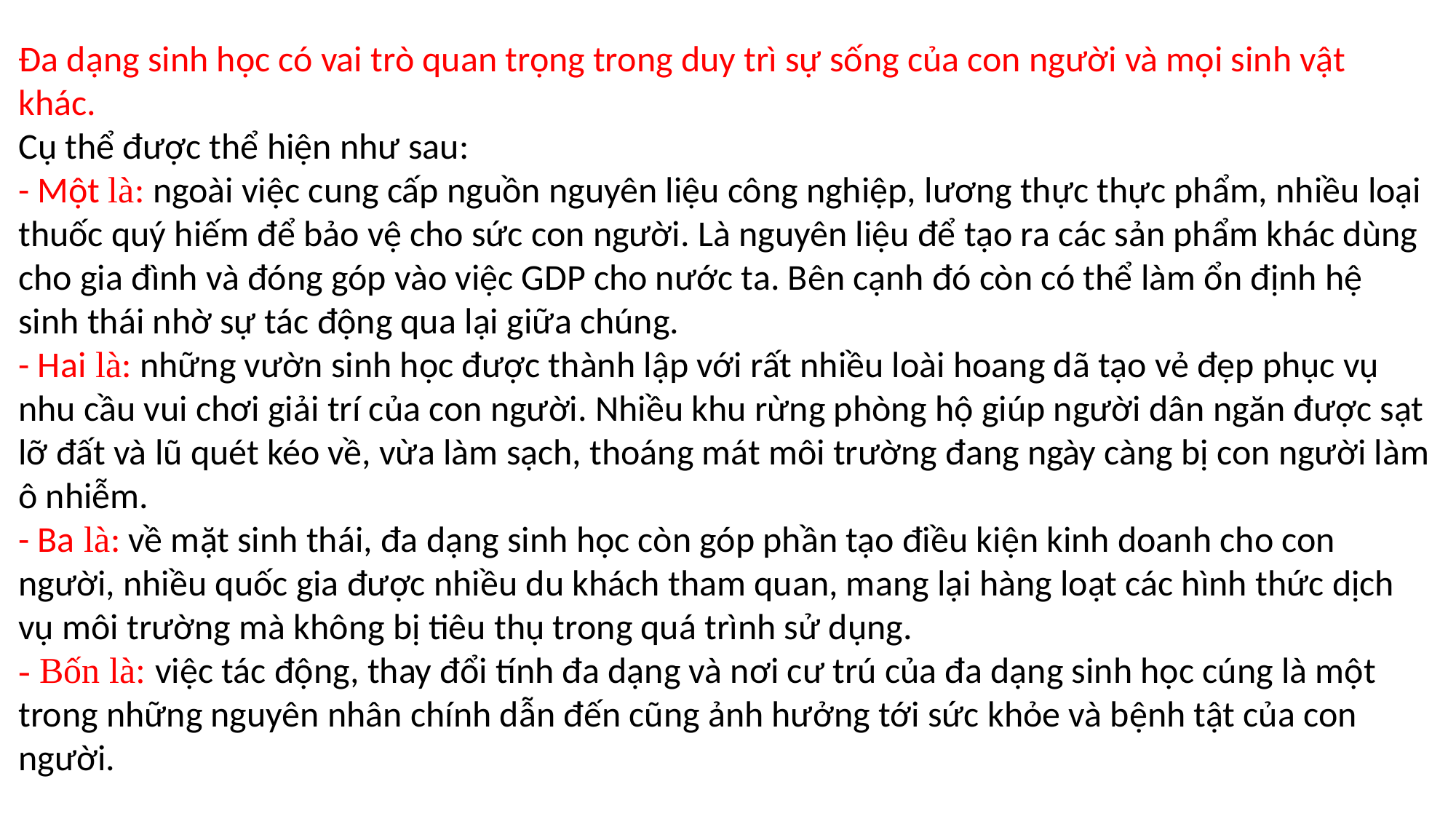

Đa dạng sinh học có vai trò quan trọng trong duy trì sự sống của con người và mọi sinh vật khác.
Cụ thể được thể hiện như sau:
- Một là: ngoài việc cung cấp nguồn nguyên liệu công nghiệp, lương thực thực phẩm, nhiều loại thuốc quý hiếm để bảo vệ cho sức con người. Là nguyên liệu để tạo ra các sản phẩm khác dùng cho gia đình và đóng góp vào việc GDP cho nước ta. Bên cạnh đó còn có thể làm ổn định hệ sinh thái nhờ sự tác động qua lại giữa chúng.
- Hai là: những vườn sinh học được thành lập với rất nhiều loài hoang dã tạo vẻ đẹp phục vụ nhu cầu vui chơi giải trí của con người. Nhiều khu rừng phòng hộ giúp người dân ngăn được sạt lỡ đất và lũ quét kéo về, vừa làm sạch, thoáng mát môi trường đang ngày càng bị con người làm ô nhiễm.
- Ba là: về mặt sinh thái, đa dạng sinh học còn góp phần tạo điều kiện kinh doanh cho con người, nhiều quốc gia được nhiều du khách tham quan, mang lại hàng loạt các hình thức dịch vụ môi trường mà không bị tiêu thụ trong quá trình sử dụng.
- Bốn là: việc tác động, thay đổi tính đa dạng và nơi cư trú của đa dạng sinh học cúng là một trong những nguyên nhân chính dẫn đến cũng ảnh hưởng tới sức khỏe và bệnh tật của con người.